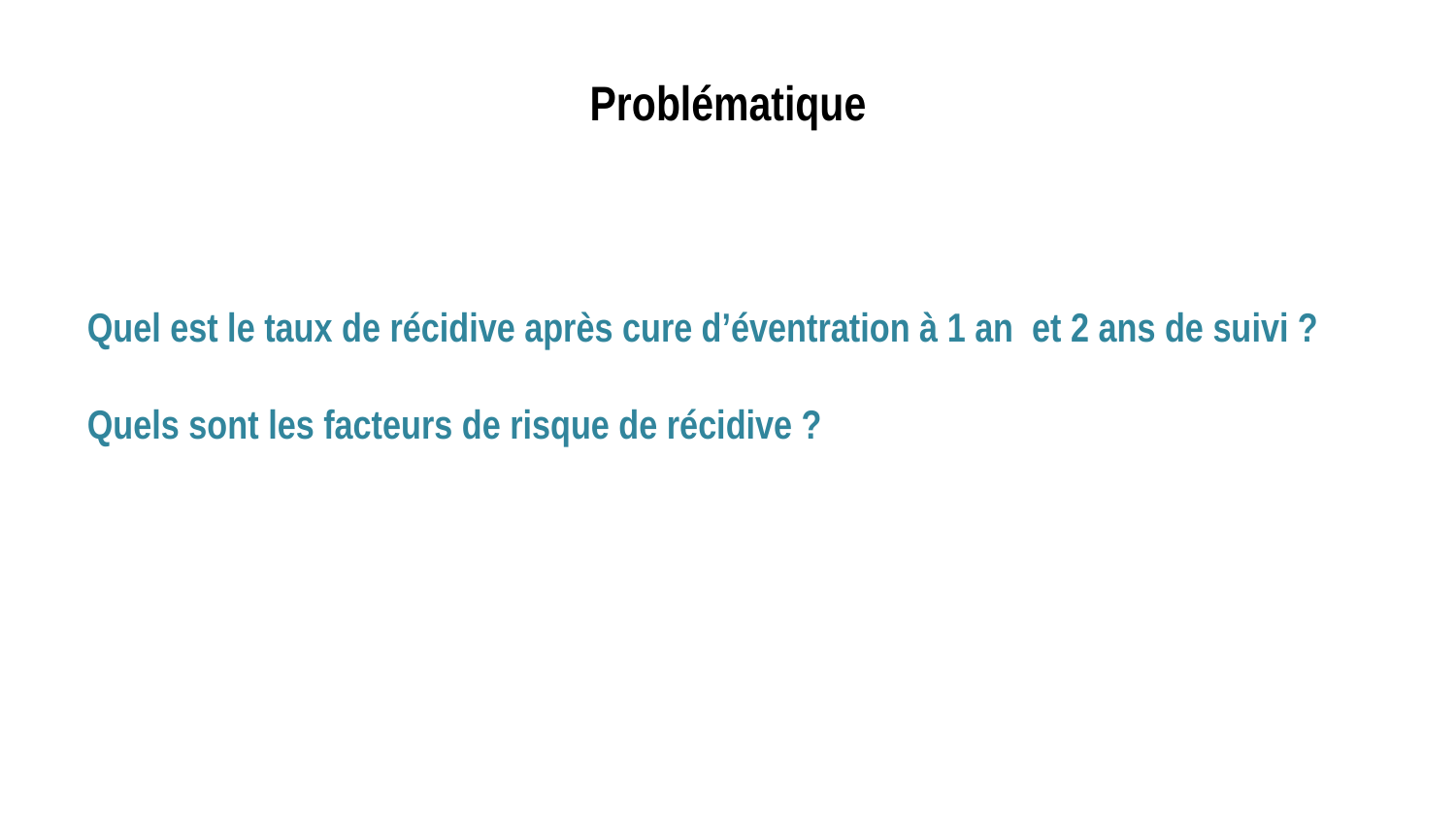

# Problématique
Quel est le taux de récidive après cure d’éventration à 1 an  et 2 ans de suivi ?

Quels sont les facteurs de risque de récidive ?